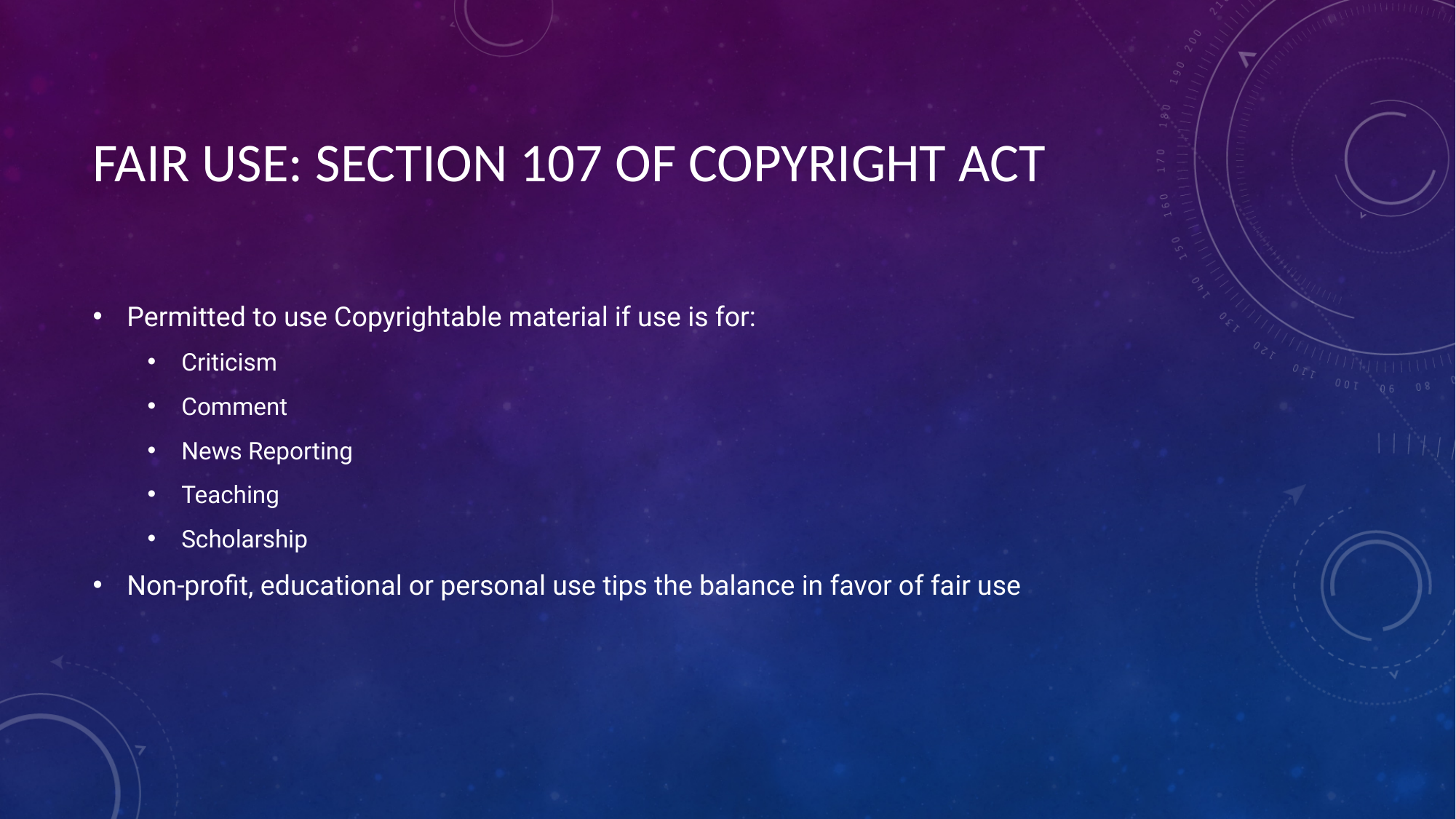

# Fair Use: Section 107 of Copyright Act
Permitted to use Copyrightable material if use is for:
Criticism
Comment
News Reporting
Teaching
Scholarship
Non-profit, educational or personal use tips the balance in favor of fair use